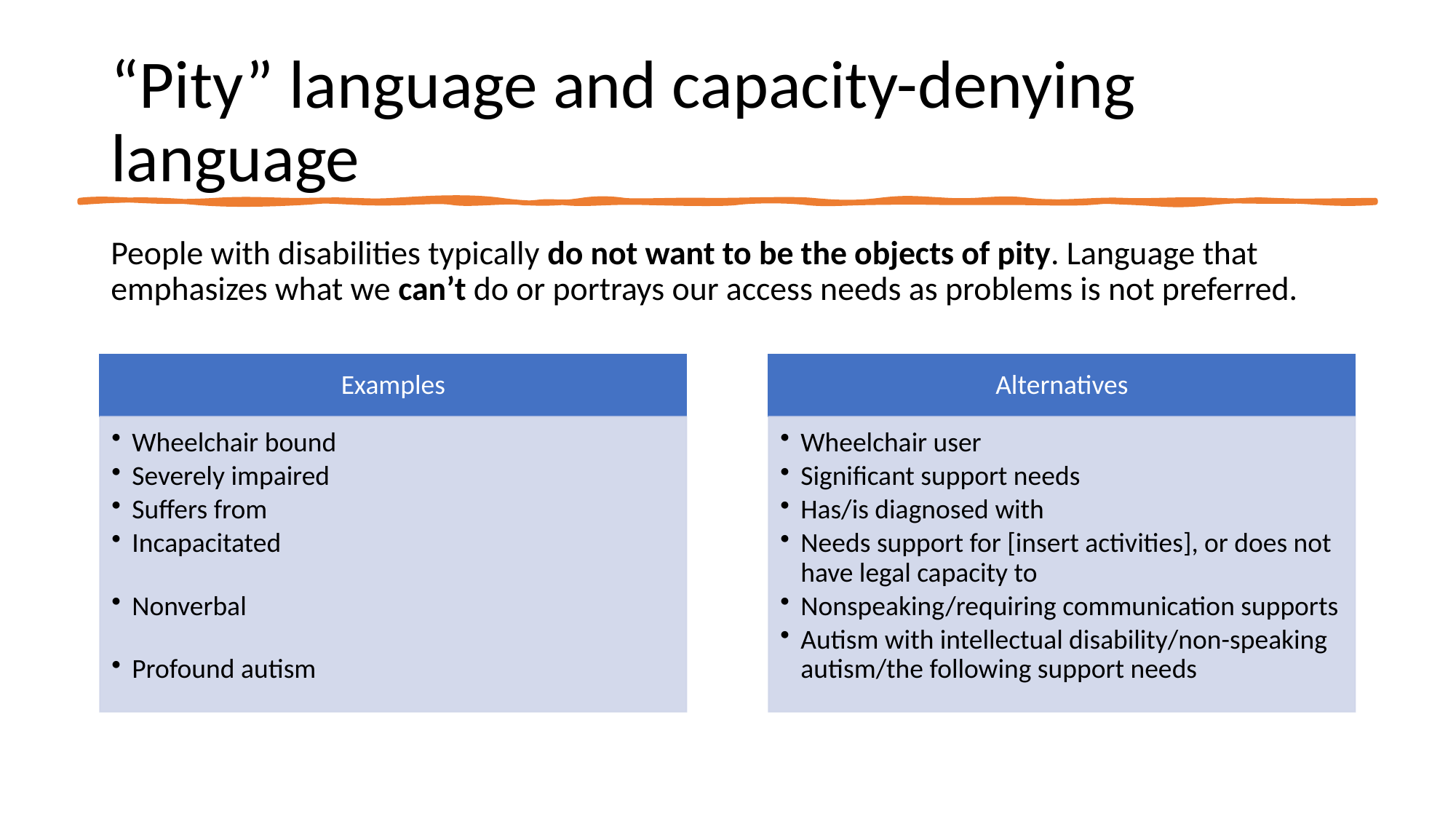

# “Pity” language and capacity-denying language

People with disabilities typically do not want to be the objects of pity. Language that emphasizes what we can’t do or portrays our access needs as problems is not preferred.
Examples
Wheelchair bound
Severely impaired
Suffers from
Incapacitated
Nonverbal
Profound autism
Alternatives
Wheelchair user
Significant support needs
Has/is diagnosed with
Needs support for [insert activities], or does not have legal capacity to
Nonspeaking/requiring communication supports
Autism with intellectual disability/non-speaking autism/the following support needs